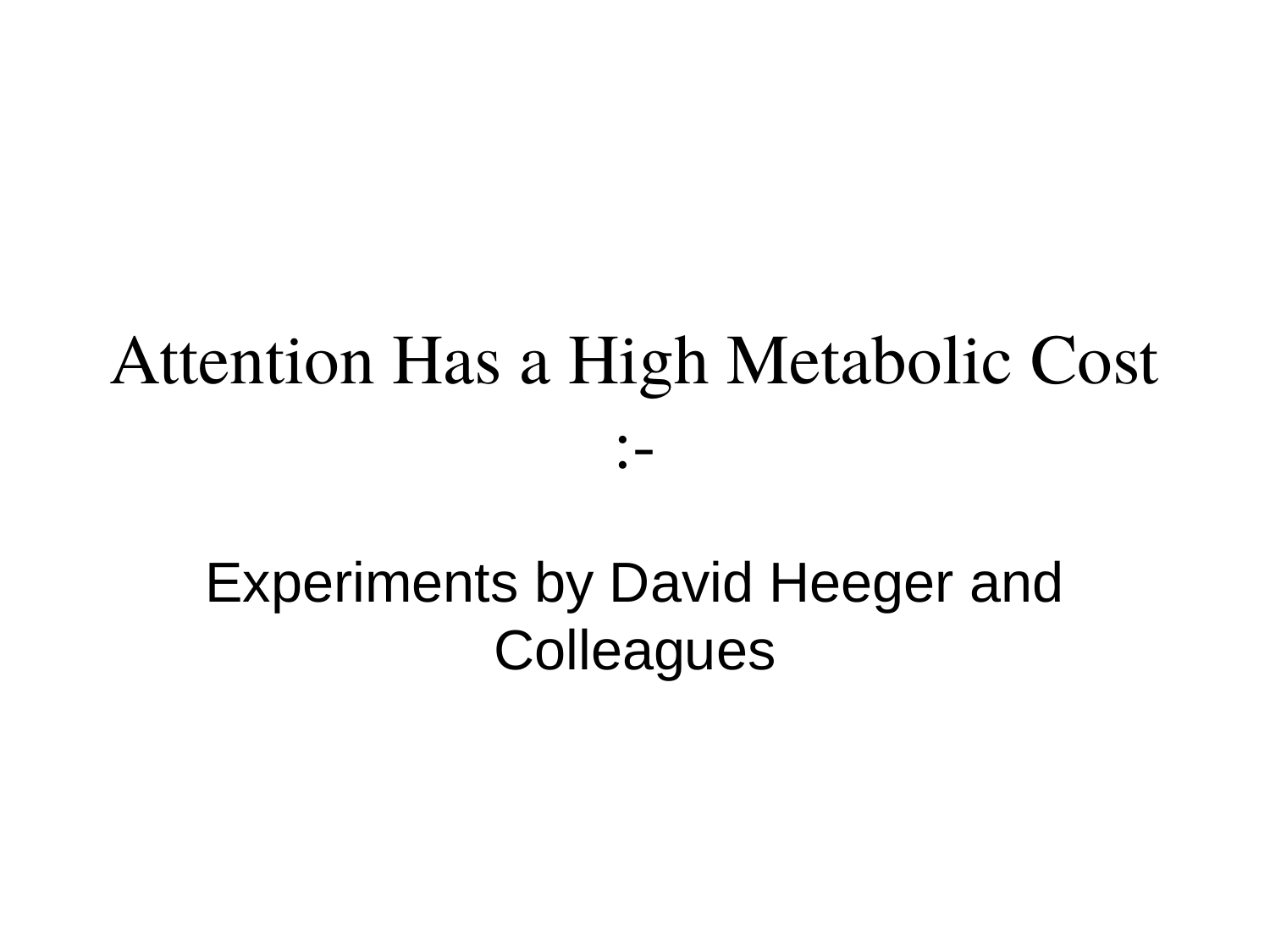

# Attention Has a High Metabolic Cost :-
Experiments by David Heeger and Colleagues